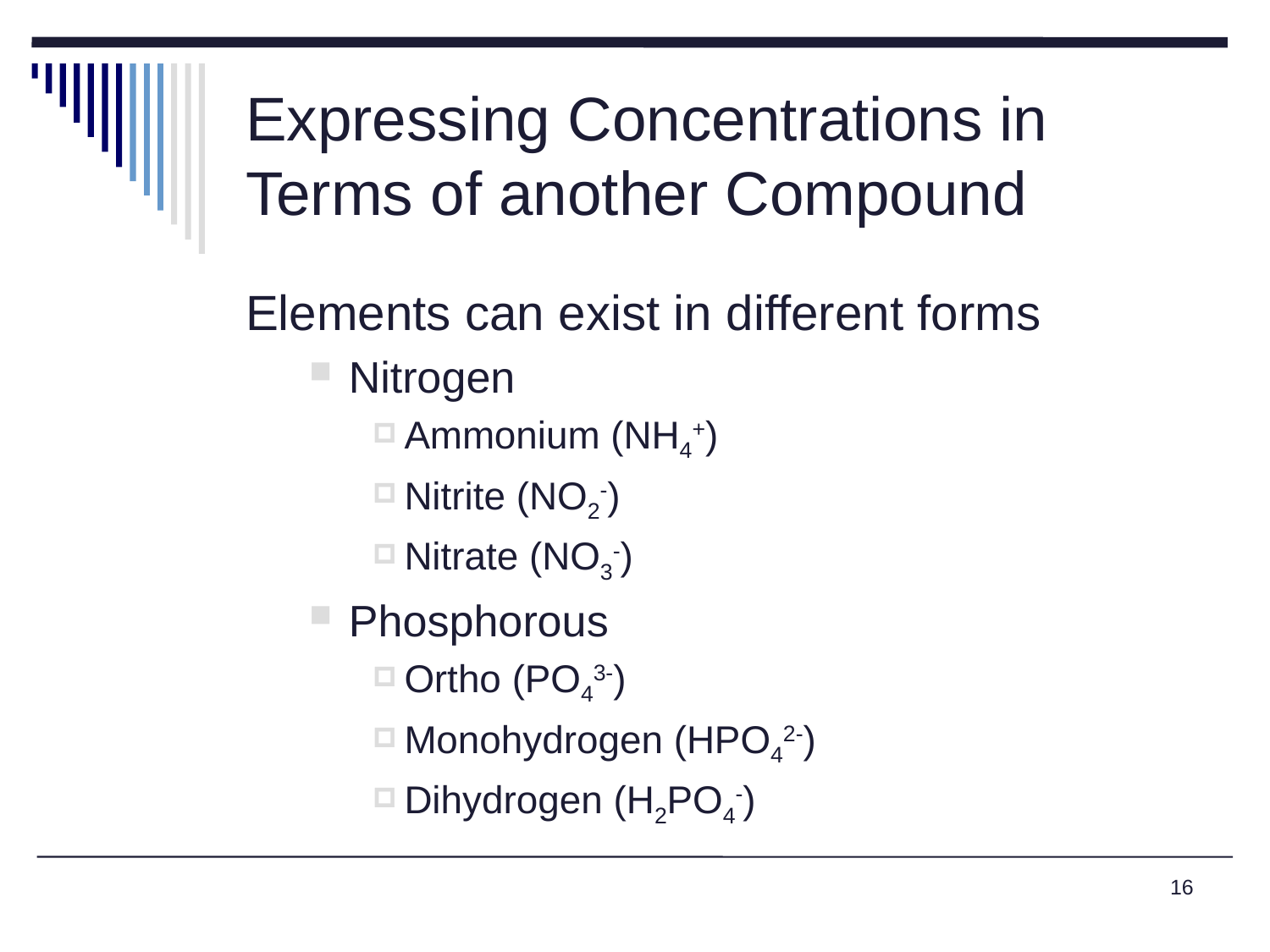

# Expressing Concentrations in Terms of another Compound
Elements can exist in different forms
Nitrogen
Ammonium (NH4+)
Nitrite (NO2-)
Nitrate (NO3-)
Phosphorous
Ortho (PO43-)
Monohydrogen (HPO42-)
Dihydrogen (H2PO4-)

16